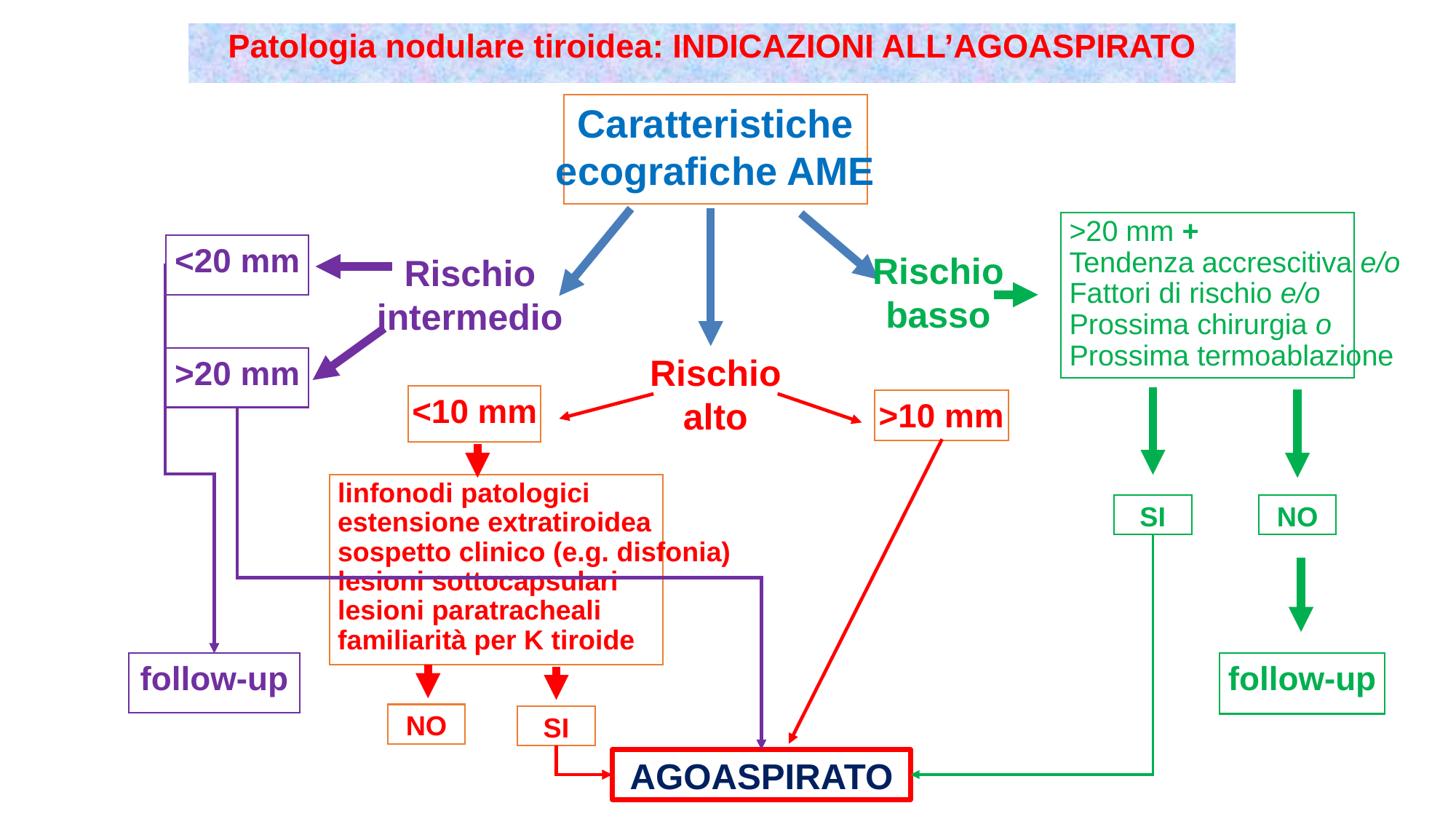

Patologia nodulare tiroidea: INDICAZIONI ALL’AGOASPIRATO
Caratteristiche
ecografiche AME
>20 mm +
Tendenza accrescitiva e/o
Fattori di rischio e/o
Prossima chirurgia o
Prossima termoablazione
<20 mm
Rischio
basso
Rischio
intermedio
Rischio
alto
>20 mm
<10 mm
>10 mm
linfonodi patologici
estensione extratiroidea
sospetto clinico (e.g. disfonia)
lesioni sottocapsulari
lesioni paratracheali
familiarità per K tiroide
NO
SI
follow-up
follow-up
NO
SI
AGOASPIRATO